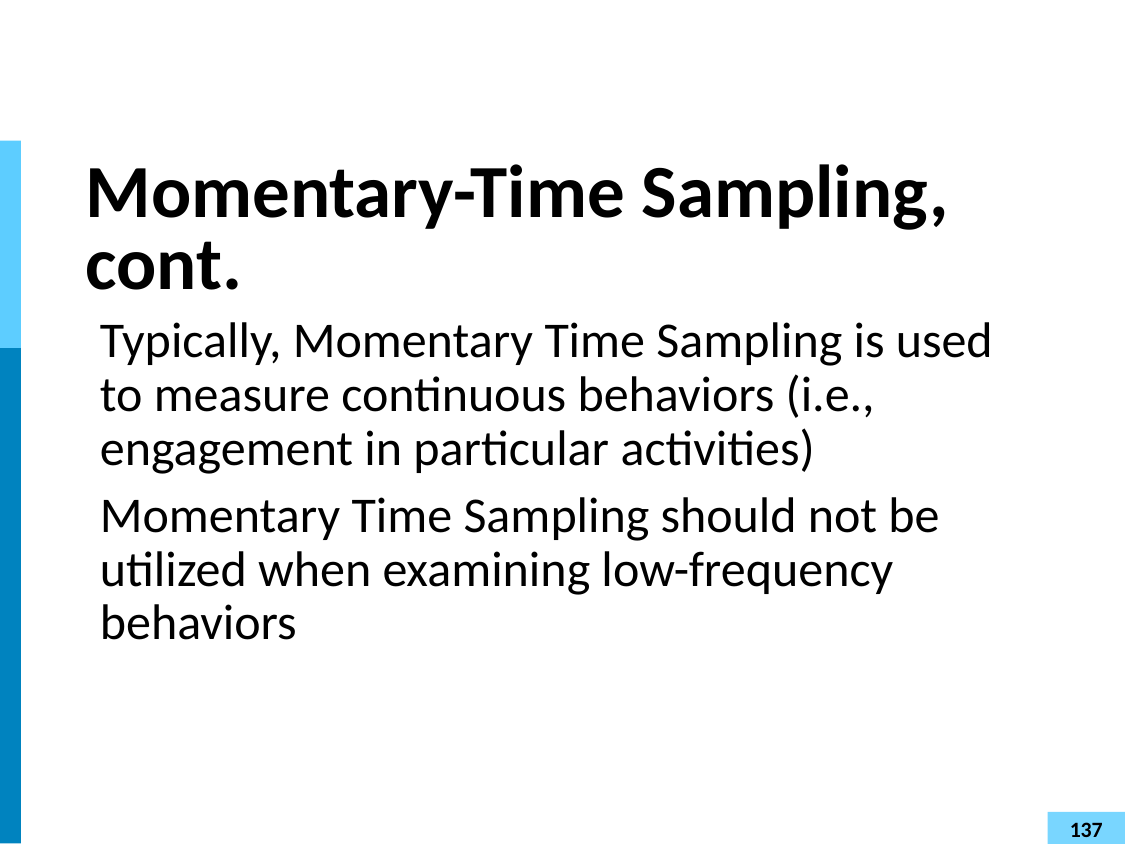

# Momentary-Time Sampling, cont.
Typically, Momentary Time Sampling is used to measure continuous behaviors (i.e., engagement in particular activities)
Momentary Time Sampling should not be utilized when examining low-frequency behaviors